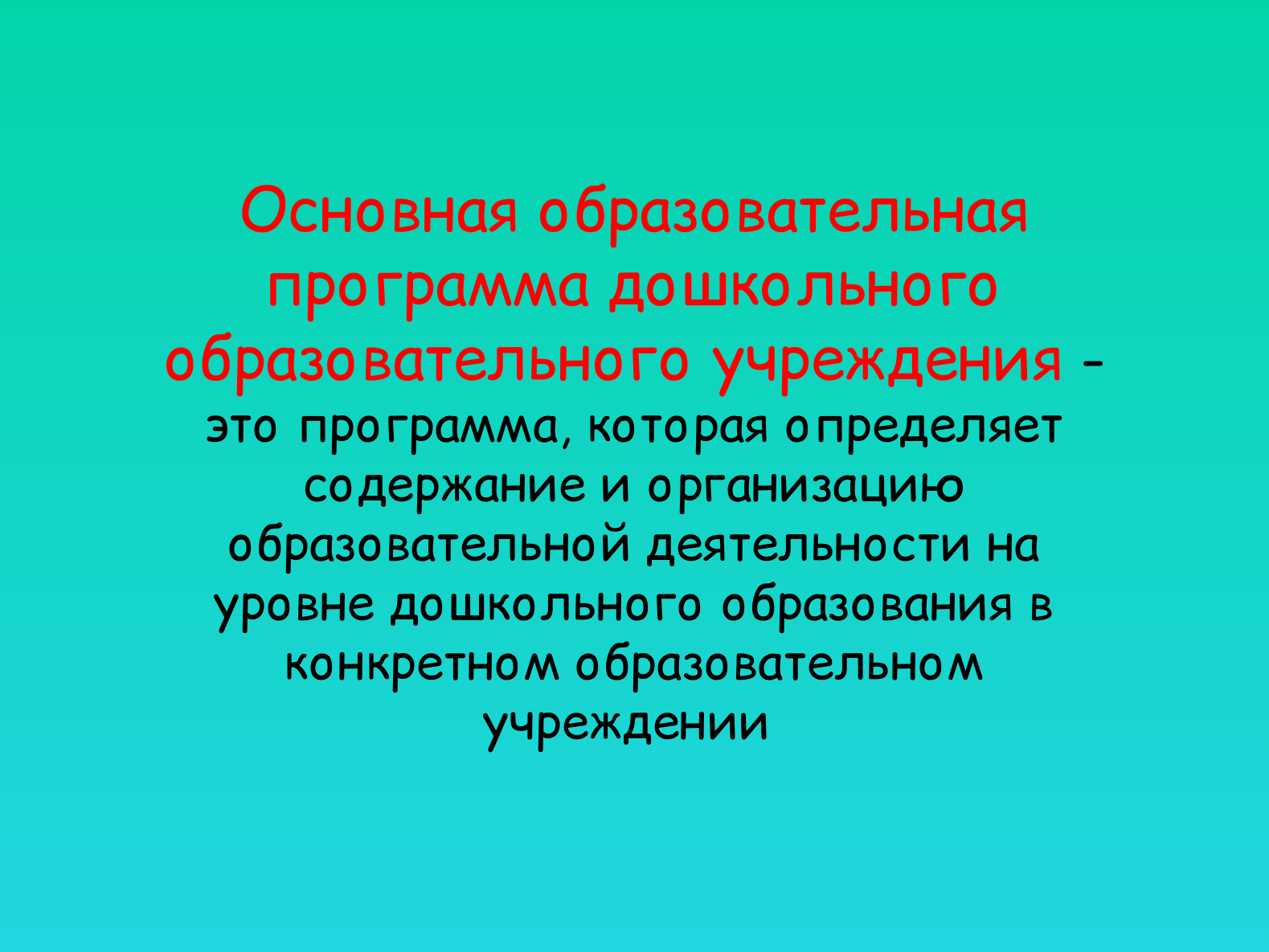

# Основная образовательная программа дошкольного образовательного учреждения – это программа, которая определяет содержание и организацию образовательной деятельности на уровне дошкольного образования в конкретном образовательном учреждении